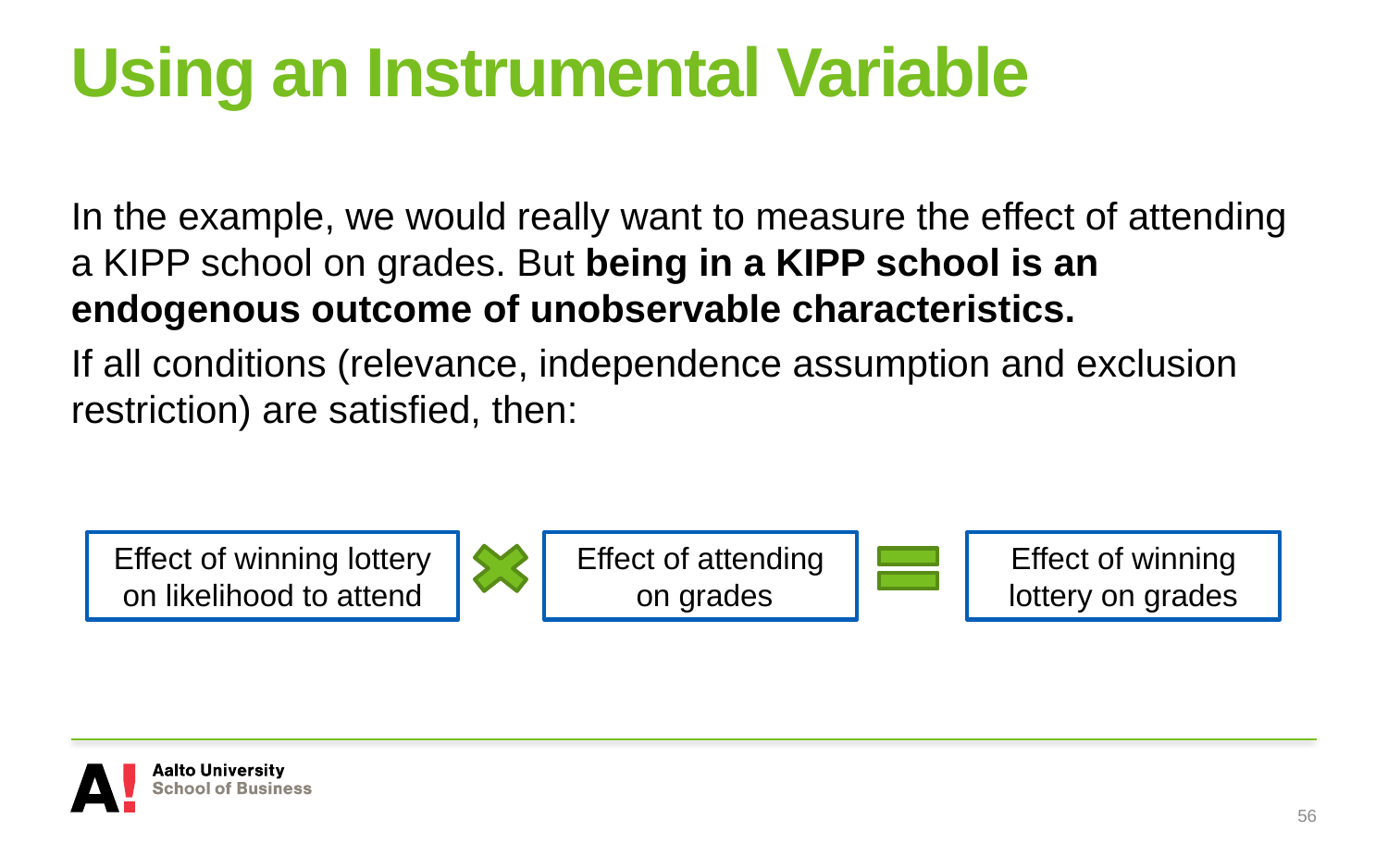

# Using an Instrumental Variable
In the example, we would really want to measure the effect of attending a KIPP school on grades. But being in a KIPP school is an endogenous outcome of unobservable characteristics.
If all conditions (relevance, independence assumption and exclusion restriction) are satisfied, then:

Effect of winning lottery on likelihood to attend
Effect of attending on grades
Effect of winning lottery on grades

56